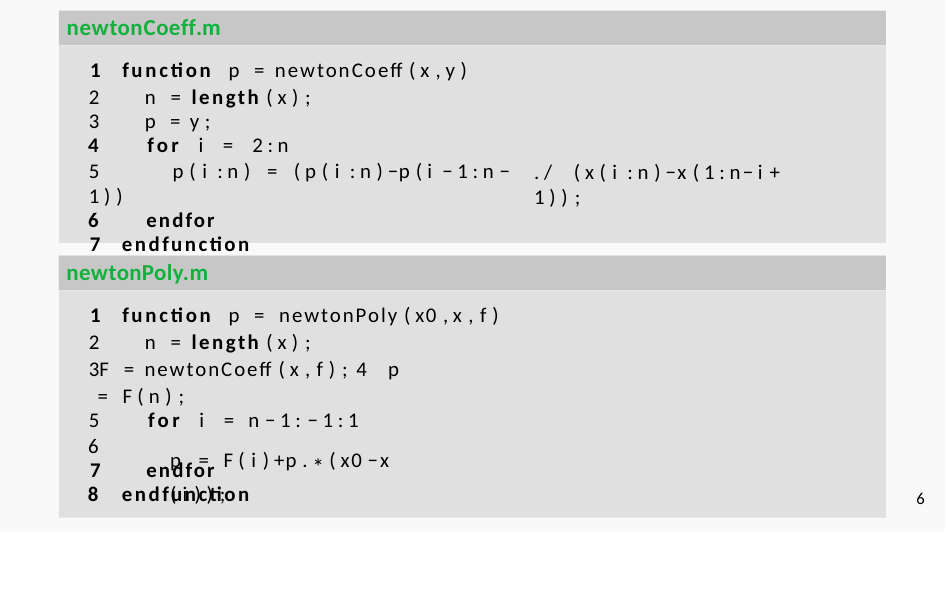

# newtonCoeff.m

function p  = newtonCoeff ( x , y )
n  = length ( x ) ;
p  = y ;
for    i    =    2 : n
5	p ( i  : n )   =   ( p ( i  : n ) −p ( i  − 1 : n − 1 ) )
endfor
endfunction
. /    ( x ( i  : n ) −x ( 1 : n− i + 1 ) ) ;

newtonPoly.m

function p  = newtonPoly ( x0 , x , f )
n  = length ( x ) ;
F  = newtonCoeff ( x , f ) ;  4	p   =   F ( n ) ;
5	for    i    =   n − 1 : − 1 : 1
6
endfor
endfunction
p   =   F ( i ) +p . * ( x0 −x ( i ) ) ;
6